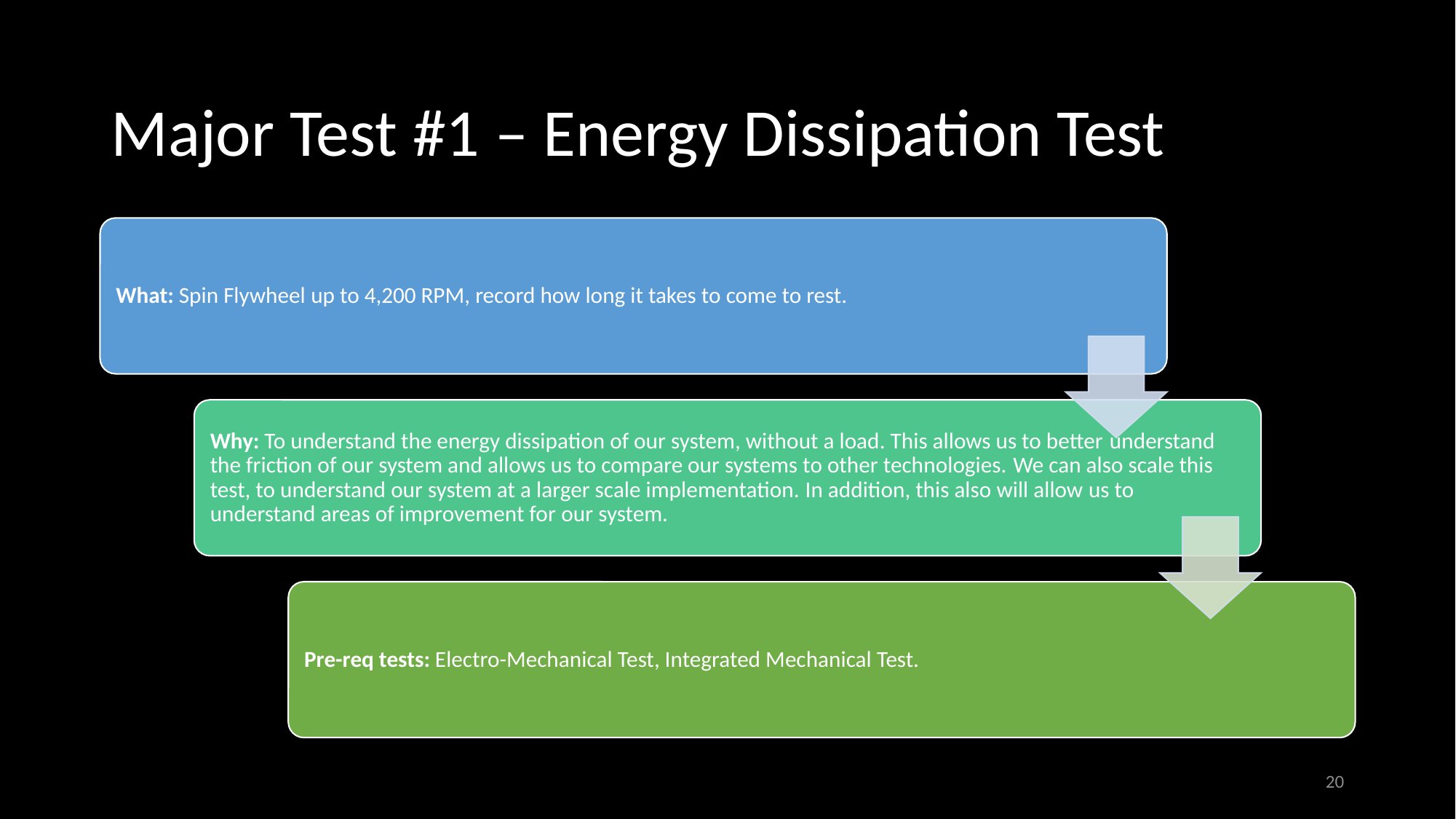

# Major Test #1 – Energy Dissipation Test
What: Spin Flywheel up to 4,200 RPM, record how long it takes to come to rest.
Why: To understand the energy dissipation of our system, without a load. This allows us to better understand the friction of our system and allows us to compare our systems to other technologies. We can also scale this test, to understand our system at a larger scale implementation. In addition, this also will allow us to understand areas of improvement for our system.
Pre-req tests: Electro-Mechanical Test, Integrated Mechanical Test.

20